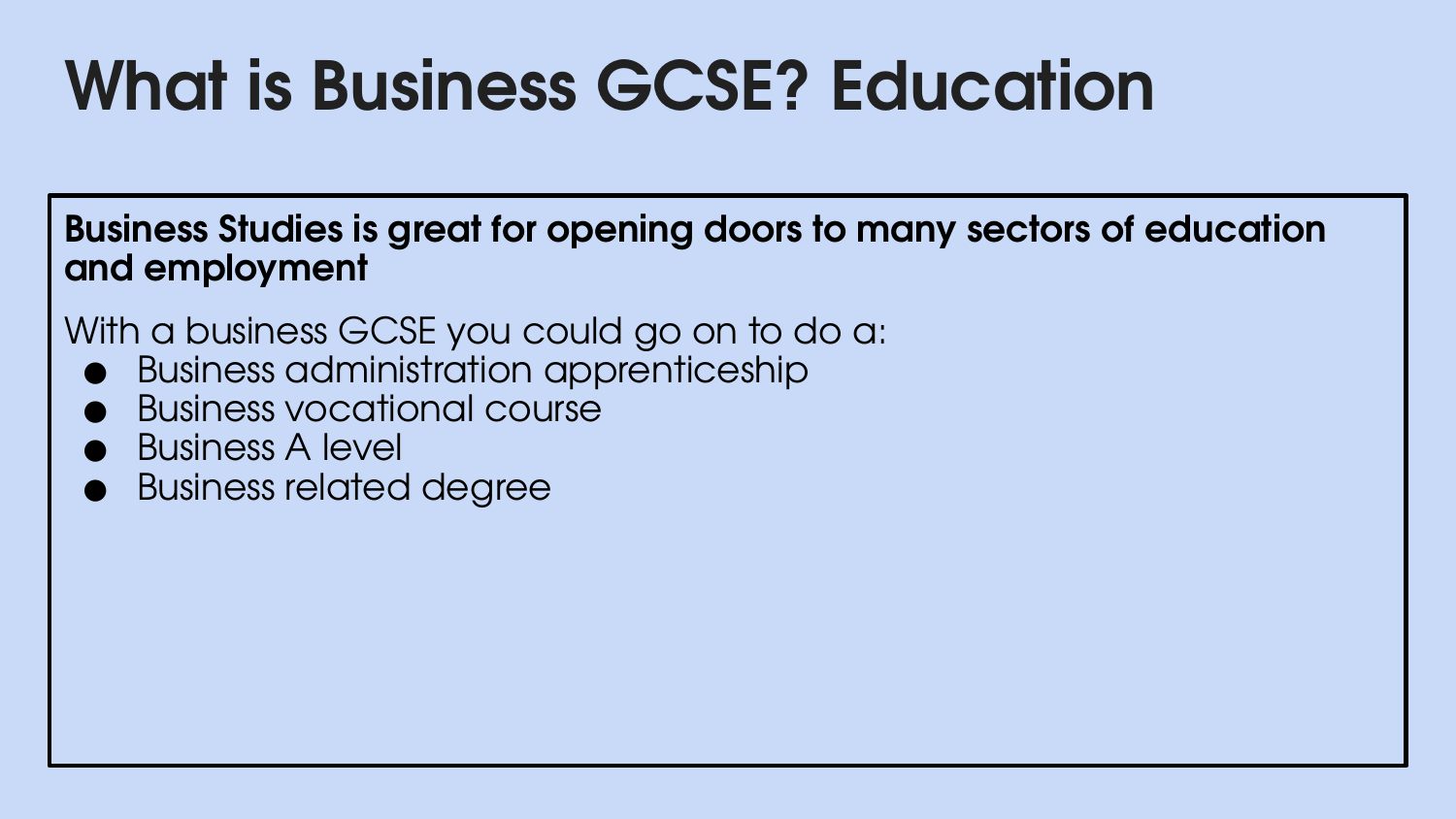

# What is Business GCSE? Education
Business Studies is great for opening doors to many sectors of education and employment
With a business GCSE you could go on to do a:
Business administration apprenticeship
Business vocational course
Business A level
Business related degree